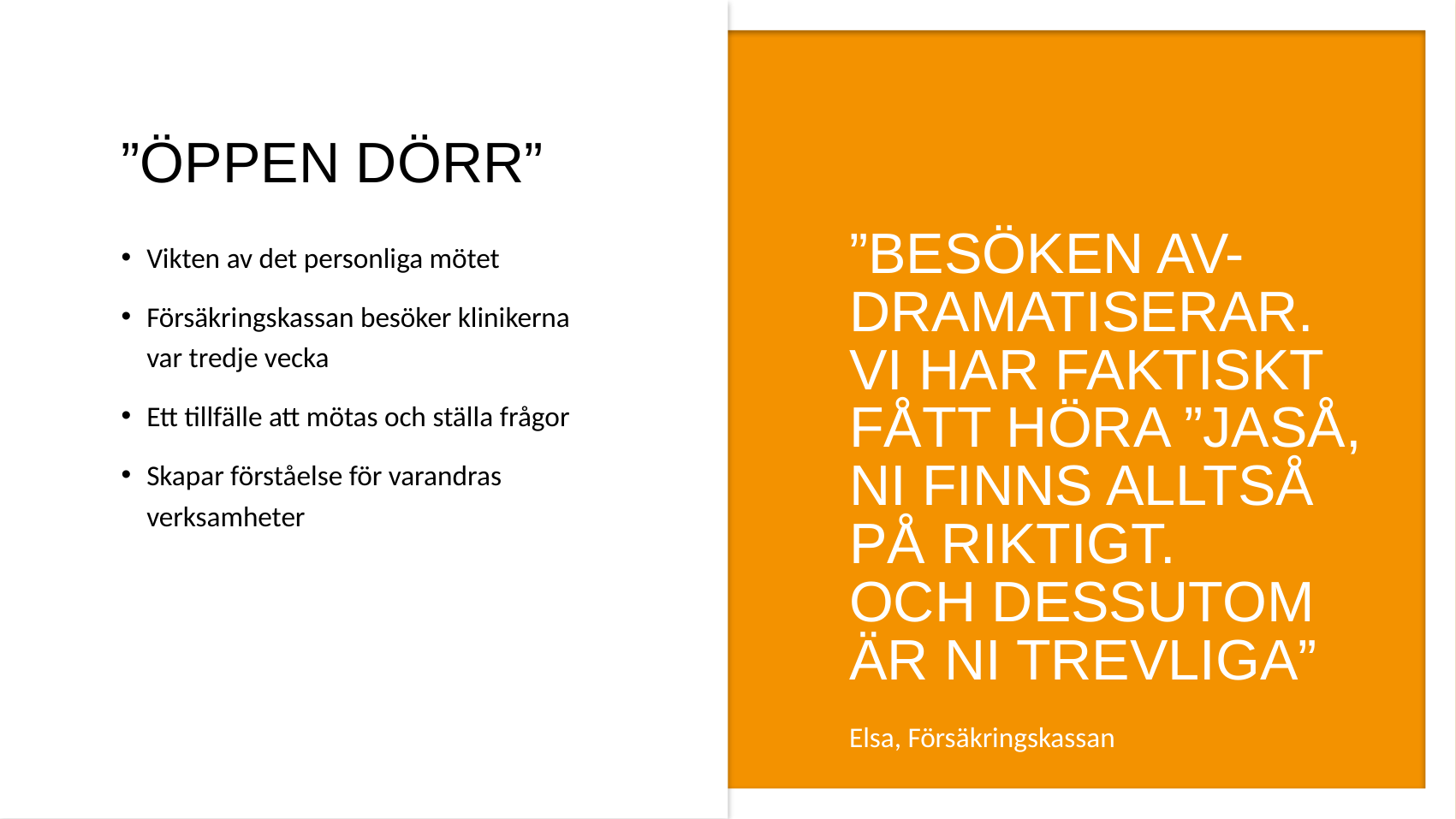

# ”ÖPPEN DÖRR”
”BESÖKEN AV-DRAMATISERAR.
VI HAR FAKTISKT FÅTT HÖRA ”JASÅ, NI FINNS ALLTSÅ PÅ RIKTIGT.
OCH DESSUTOM ÄR NI TREVLIGA”

Elsa, Försäkringskassan
Vikten av det personliga mötet
Försäkringskassan besöker klinikerna var tredje vecka
Ett tillfälle att mötas och ställa frågor
Skapar förståelse för varandras verksamheter